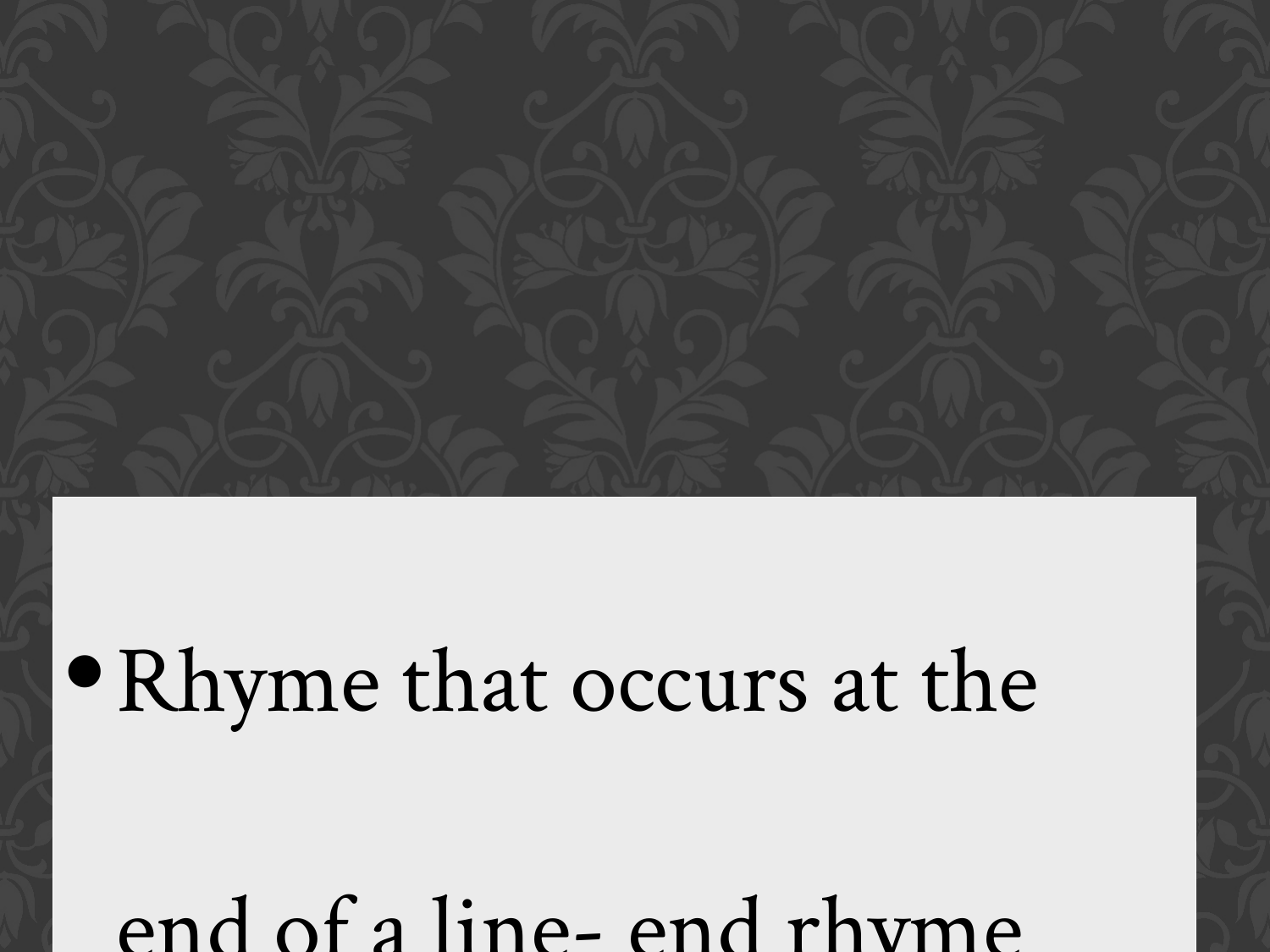

| Rhyme that occurs at the end of a line- end rhyme |
| --- |